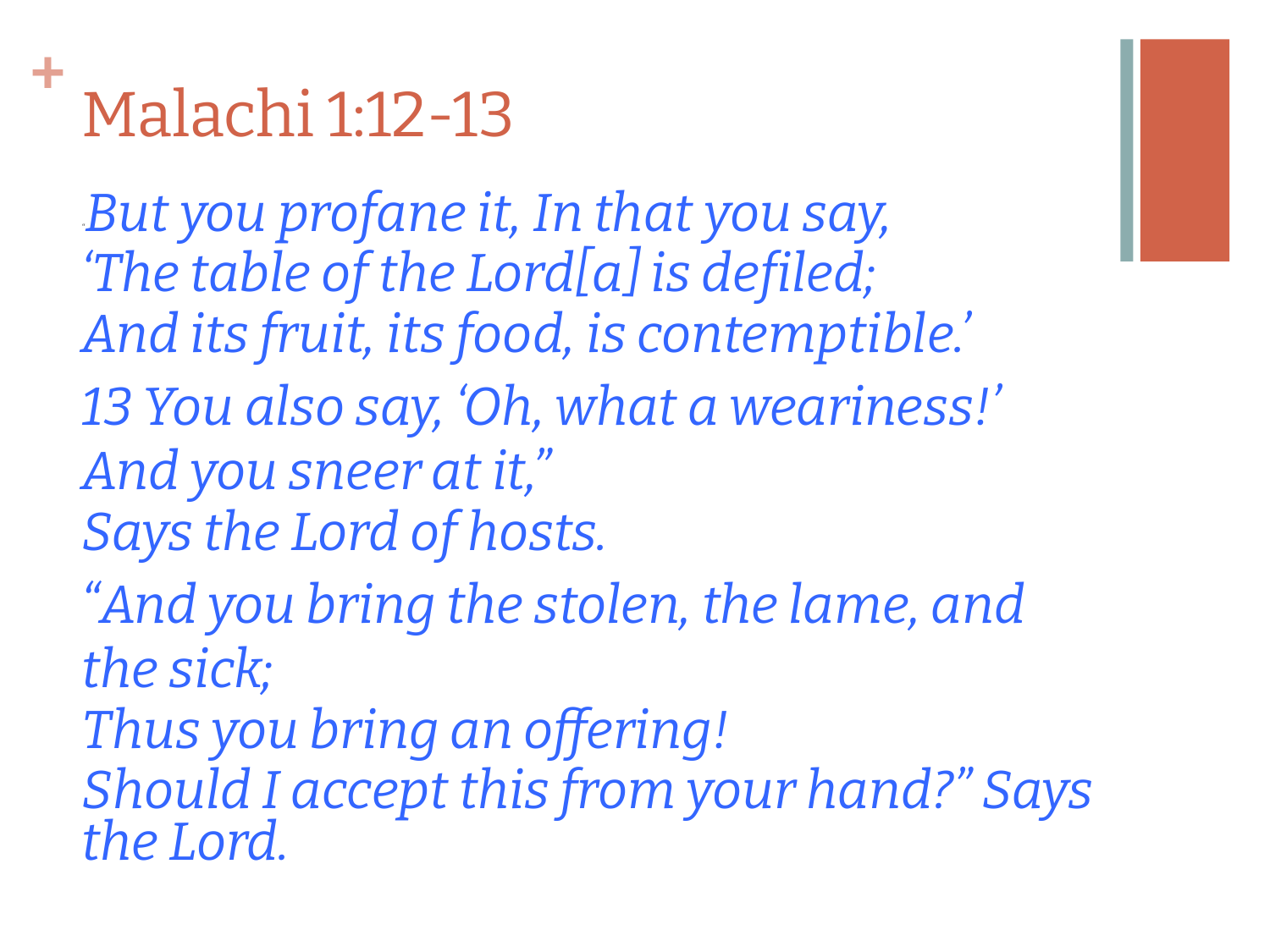

# Malachi 1:12-13
“But you profane it, In that you say,
‘The table of the Lord[a] is defiled;
And its fruit, its food, is contemptible.’
13 You also say, ‘Oh, what a weariness!’ And you sneer at it,”
Says the Lord of hosts.
“And you bring the stolen, the lame, and the sick;
Thus you bring an offering!
Should I accept this from your hand?” Says the Lord.